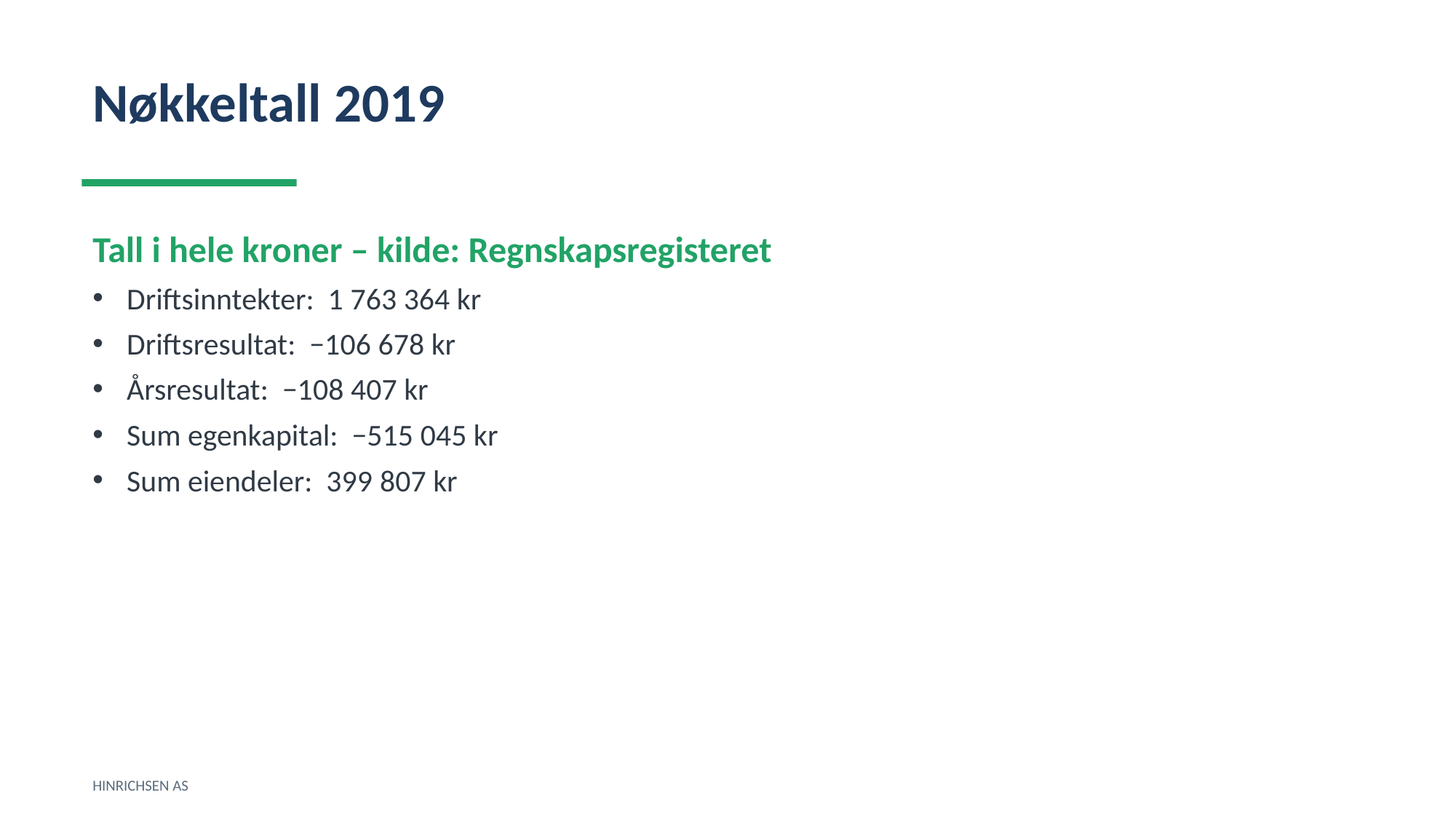

Nøkkeltall 2019

Tall i hele kroner – kilde: Regnskapsregisteret
Driftsinntekter:  1 763 364 kr
Driftsresultat:  −106 678 kr
Årsresultat:  −108 407 kr
Sum egenkapital:  −515 045 kr
Sum eiendeler:  399 807 kr
HINRICHSEN AS